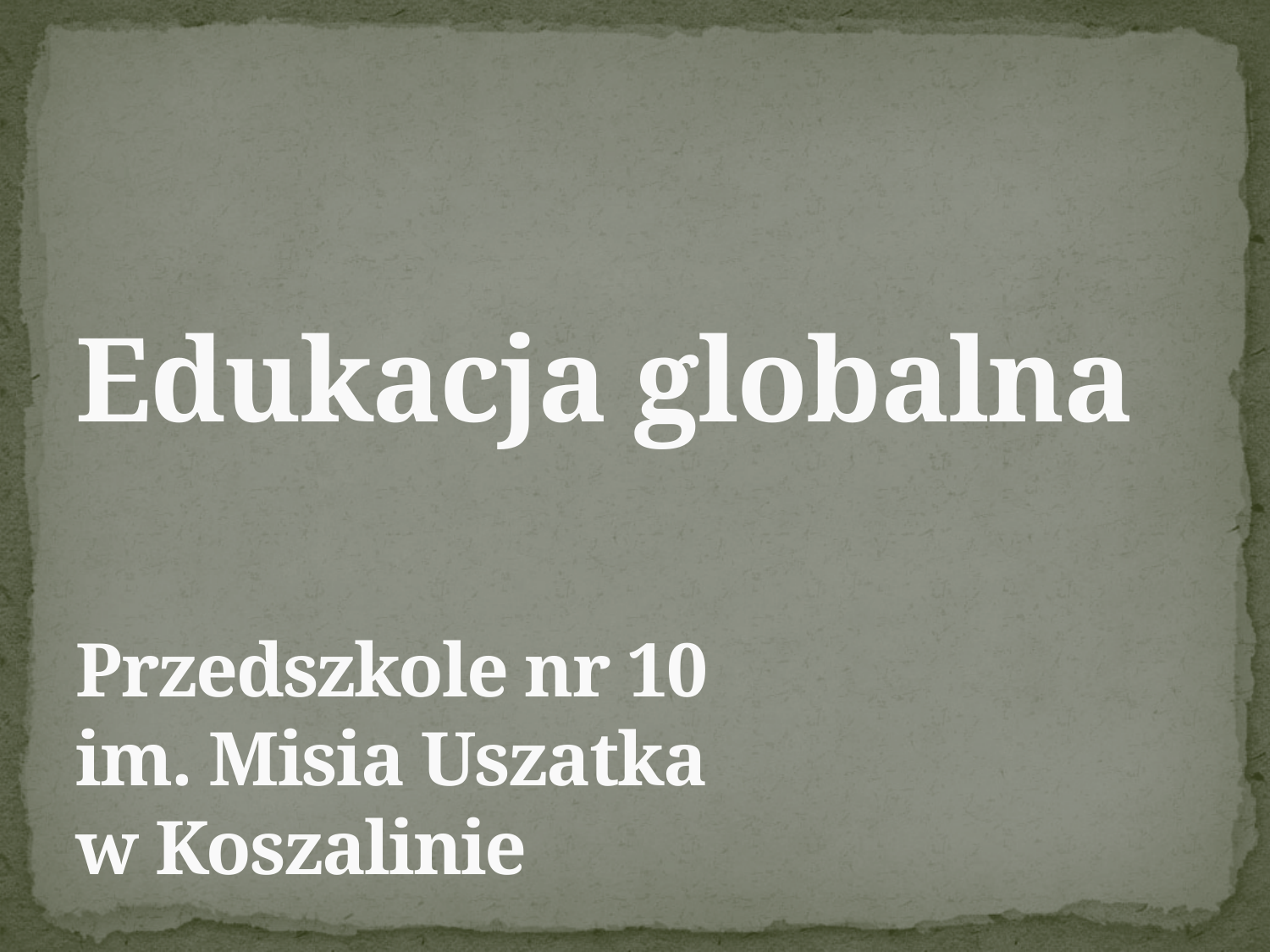

# Edukacja globalna Przedszkole nr 10 im. Misia Uszatka w Koszalinie